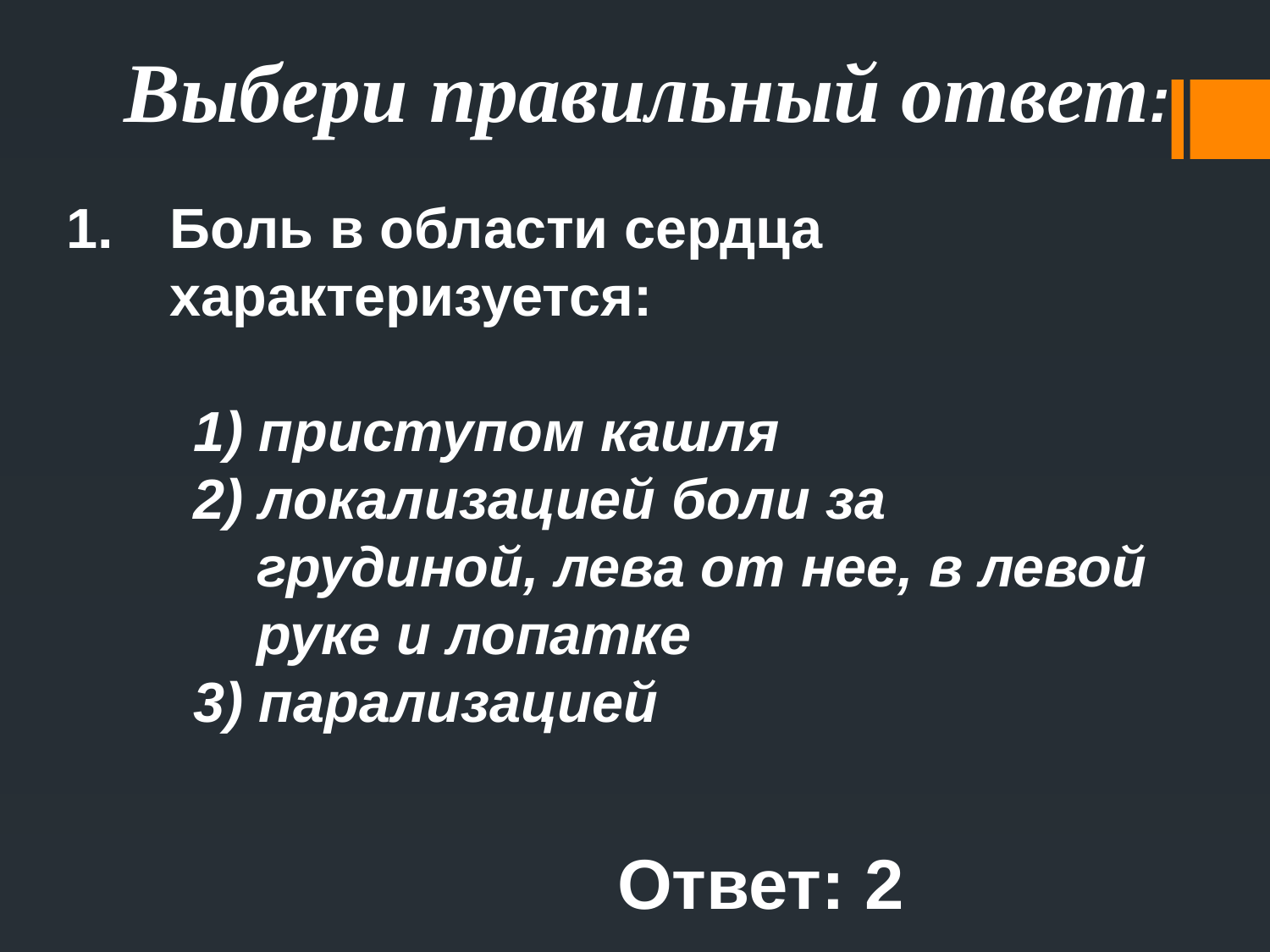

Выбери правильный ответ:
Боль в области сердца характеризуется:

1) приступом кашля
2) локализацией боли за грудиной, лева от нее, в левой руке и лопатке
3) парализацией
Ответ: 2